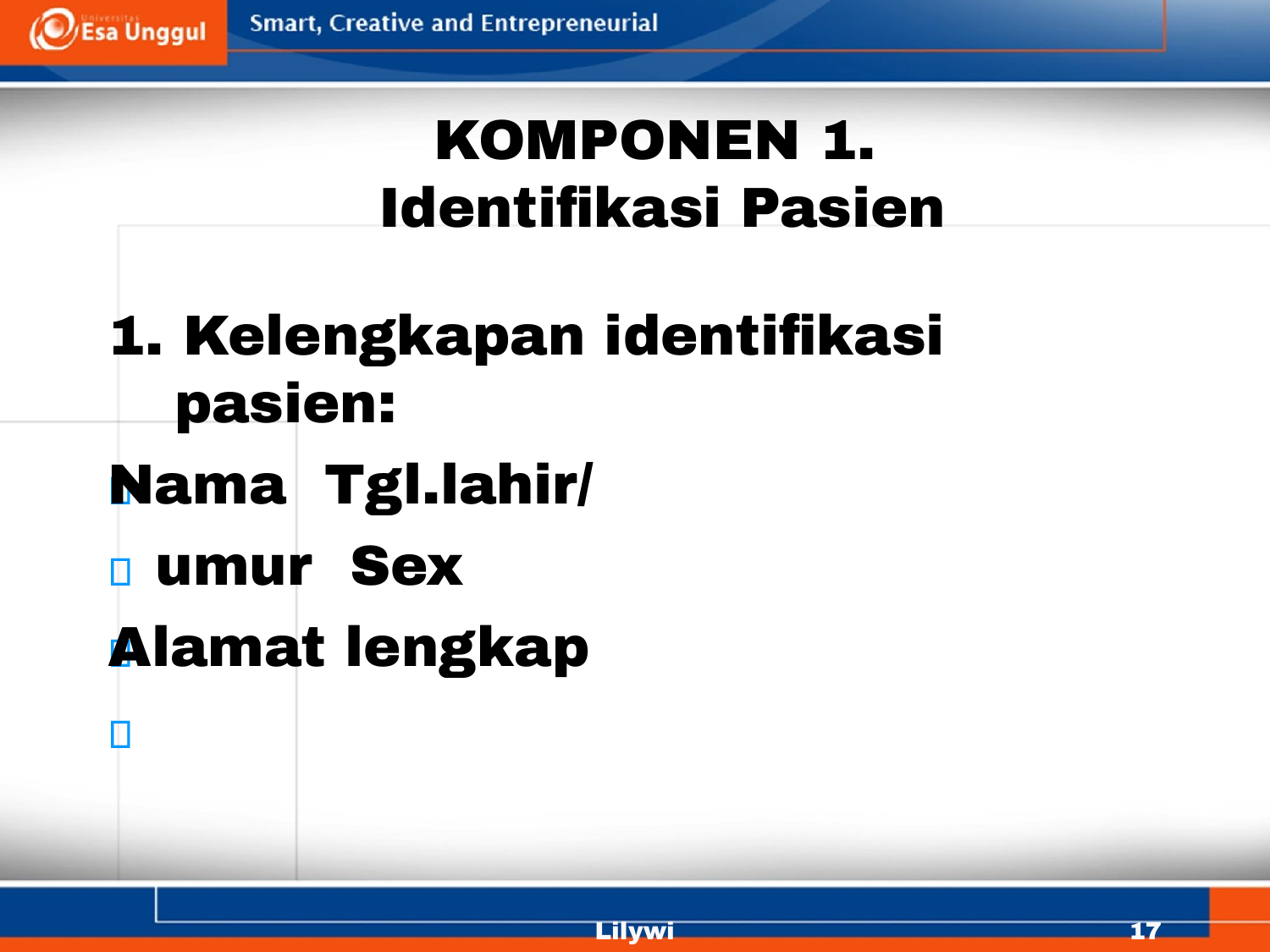

KOMPONEN 1.
Identifikasi Pasien
1. Kelengkapan identifikasi  pasien:
Nama  Tgl.lahir/ umur  Sex
Alamat lengkap

Lilywi
17